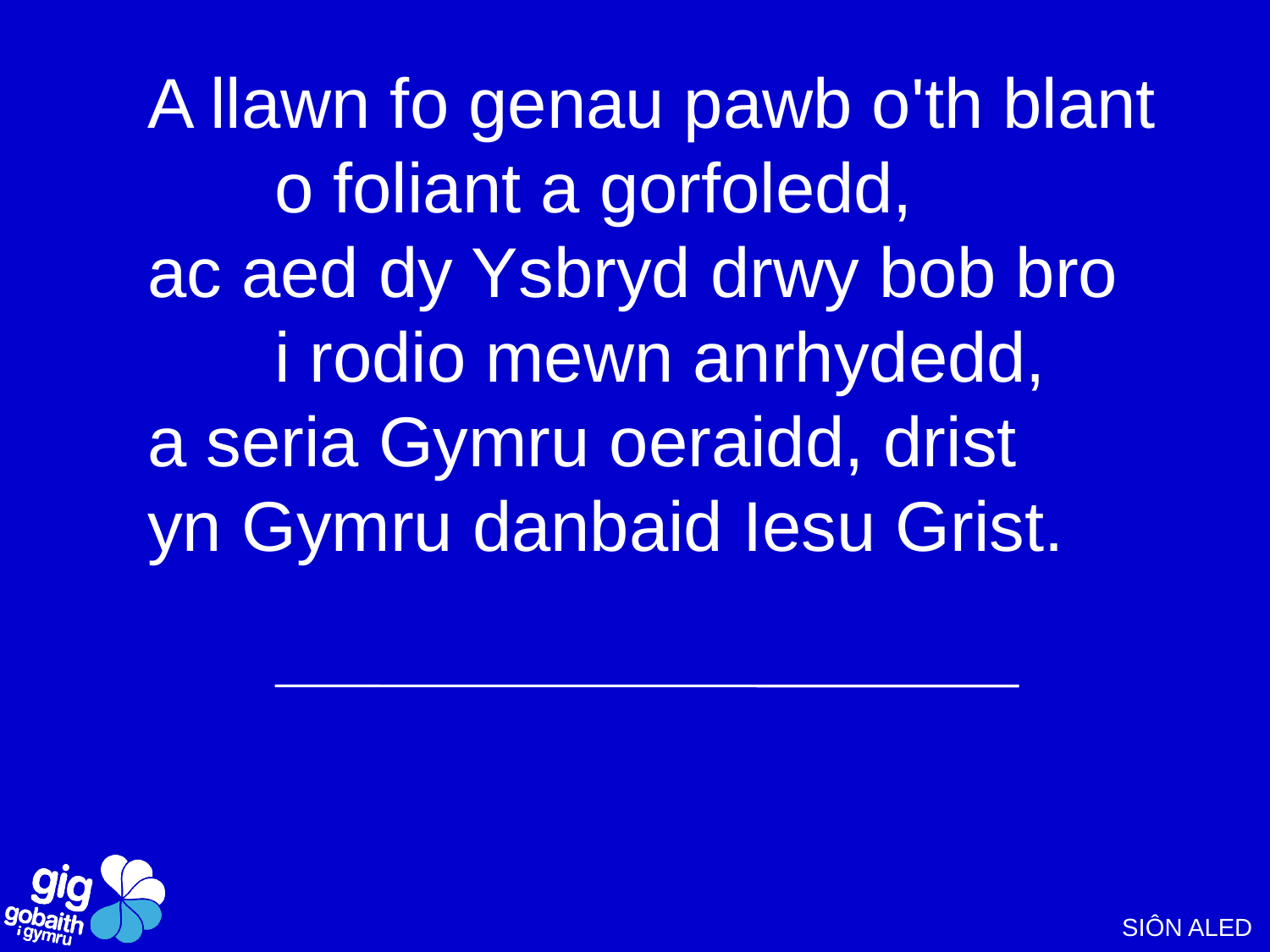

A llawn fo genau pawb o'th blant
	o foliant a gorfoledd,
ac aed dy Ysbryd drwy bob bro
	i rodio mewn anrhydedd,
a seria Gymru oeraidd, drist
yn Gymru danbaid Iesu Grist.
SIÔN ALED